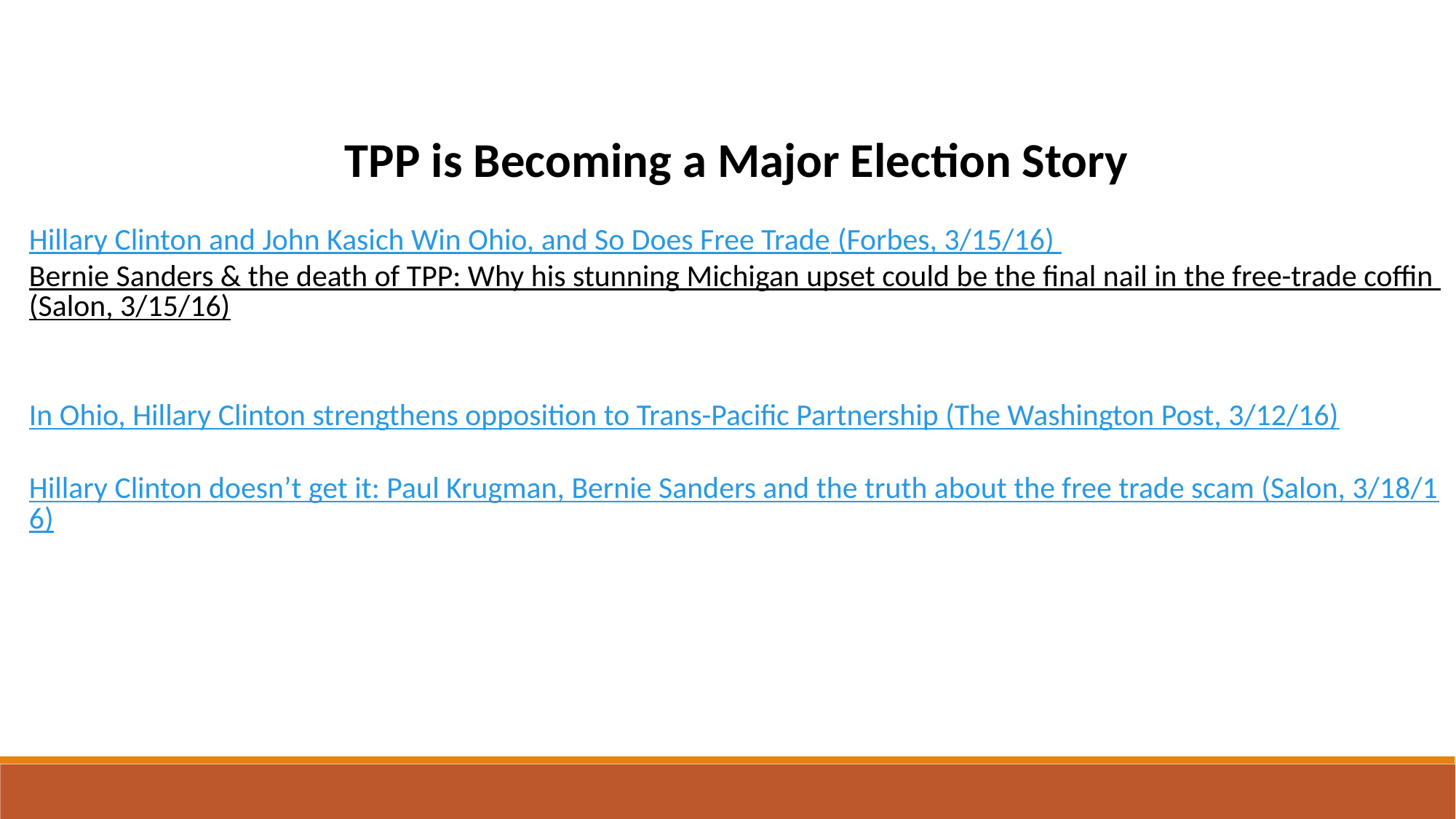

TPP is Becoming a Major Election Story
Hillary Clinton and John Kasich Win Ohio, and So Does Free Trade (Forbes, 3/15/16)
Bernie Sanders & the death of TPP: Why his stunning Michigan upset could be the final nail in the free-trade coffin (Salon, 3/15/16)
In Ohio, Hillary Clinton strengthens opposition to Trans-Pacific Partnership (The Washington Post, 3/12/16)
Hillary Clinton doesn’t get it: Paul Krugman, Bernie Sanders and the truth about the free trade scam (Salon, 3/18/16)